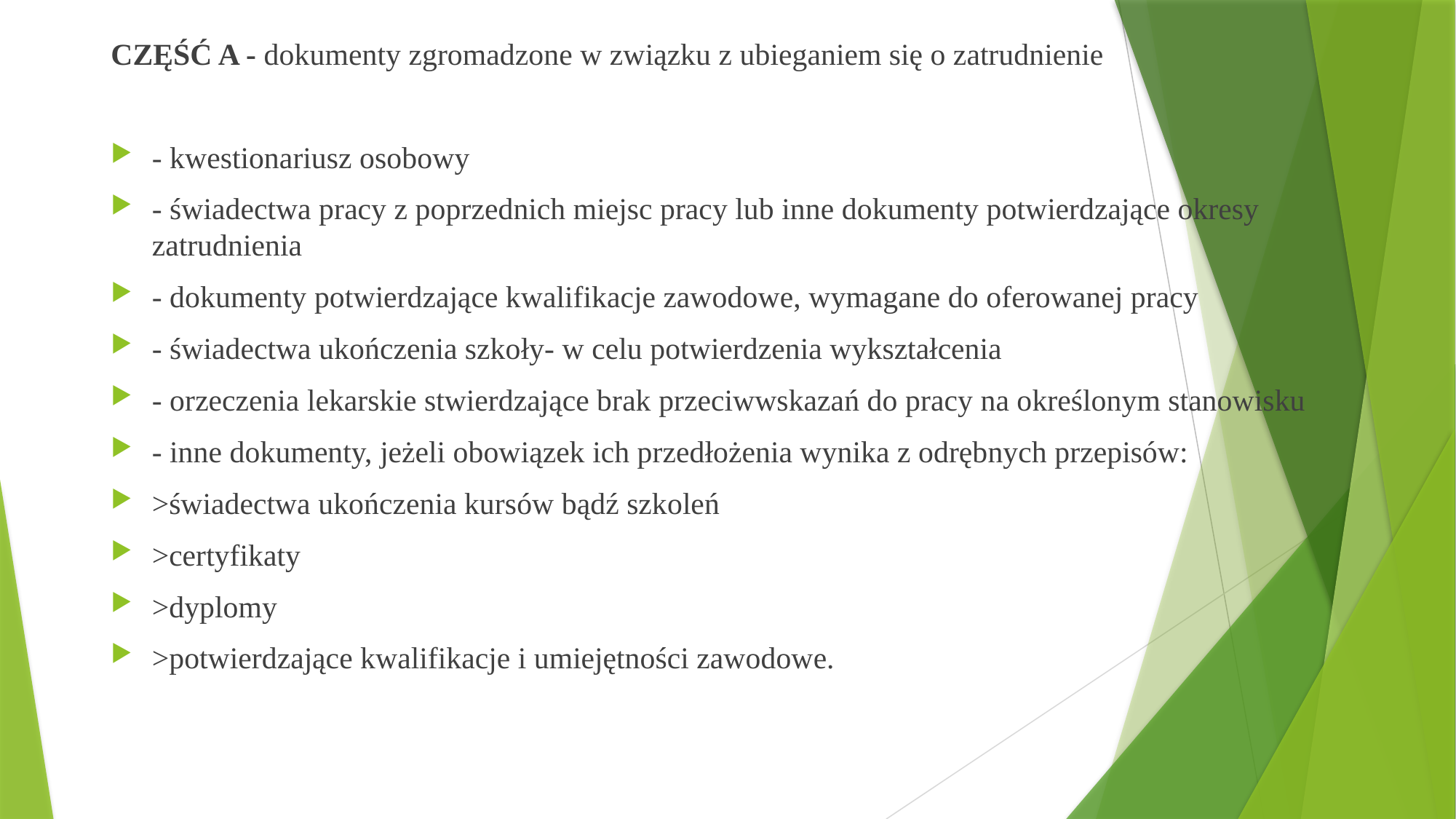

CZĘŚĆ A - dokumenty zgromadzone w związku z ubieganiem się o zatrudnienie

- kwestionariusz osobowy
- świadectwa pracy z poprzednich miejsc pracy lub inne dokumenty potwierdzające okresy zatrudnienia
- dokumenty potwierdzające kwalifikacje zawodowe, wymagane do oferowanej pracy
- świadectwa ukończenia szkoły- w celu potwierdzenia wykształcenia
- orzeczenia lekarskie stwierdzające brak przeciwwskazań do pracy na określonym stanowisku
- inne dokumenty, jeżeli obowiązek ich przedłożenia wynika z odrębnych przepisów:
>świadectwa ukończenia kursów bądź szkoleń
>certyfikaty
>dyplomy
>potwierdzające kwalifikacje i umiejętności zawodowe.